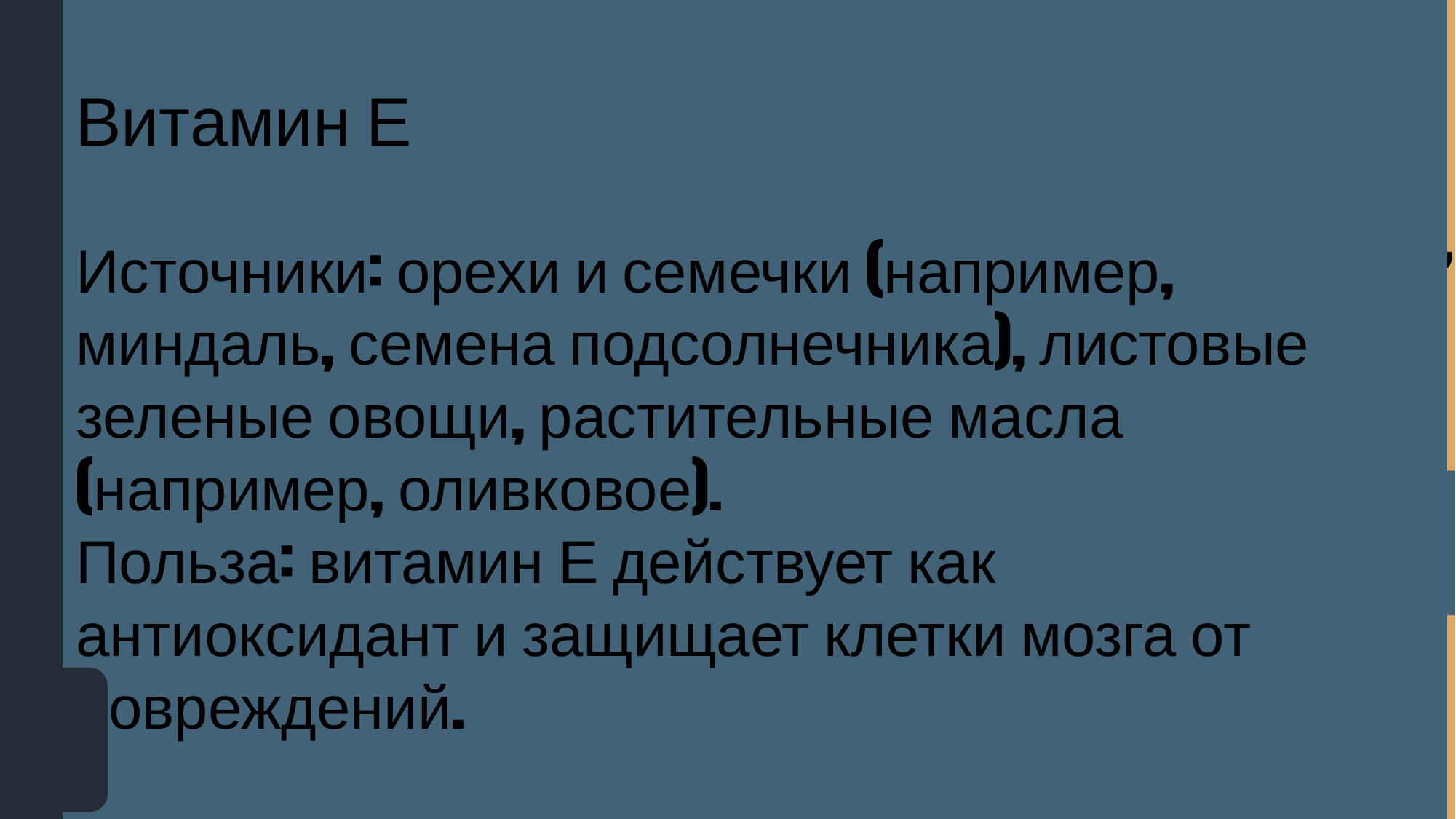

Ключевые питательные вещества для здоровья мозга

Витамин Е

Источники: орехи и семечки (например, миндаль, семена подсолнечника), листовые зеленые овощи, растительные масла (например, оливковое).
Польза: витамин Е действует как антиоксидант и защищает клетки мозга от повреждений.

Витамины группы B

Источники: цельное зерно, мясо, птица, рыба, яйца, зеленые овощи, бобы и орехи.
Польза: витамины группы В (такие как В6, В12 и
фолат) важны для здоровья мозга, поскольку
они участвуют в его работе и помогают снизить уровень гомоцистеина, который связан с ухудшением когнитивных способностей.

Антиоксиданты

Источники: ягоды (например, черника, клубника, малина), овощи (особенно
    листовая зелень, например, шпинат и
    капуста), темный шоколад, орехи и семечки.
Польза: антиоксиданты защищают клетки мозга от окислительного стресса и воспаления, которые могут привести к снижению когнитивных способностей.

Флавоноиды

Источники:
фрукты (особенно цитрусовые, ягоды, яблоки), чай (зеленый и черный), темный шоколад.
Польза:
флавоноиды улучшают кровоснабжение мозга и способствуют росту нервных клеток и коммуникации.

Омега-3 жирные кислоты

     Источники: жирная рыба (например, лосось, сардины, скумбрия), льняное семя, семена чиа, грецкие орехи.
Польза: Омега-3 жирные кислоты необходимы для структуры и работы мозга. Они поддерживают память и когнитивные функции, а также уменьшают воспаление.